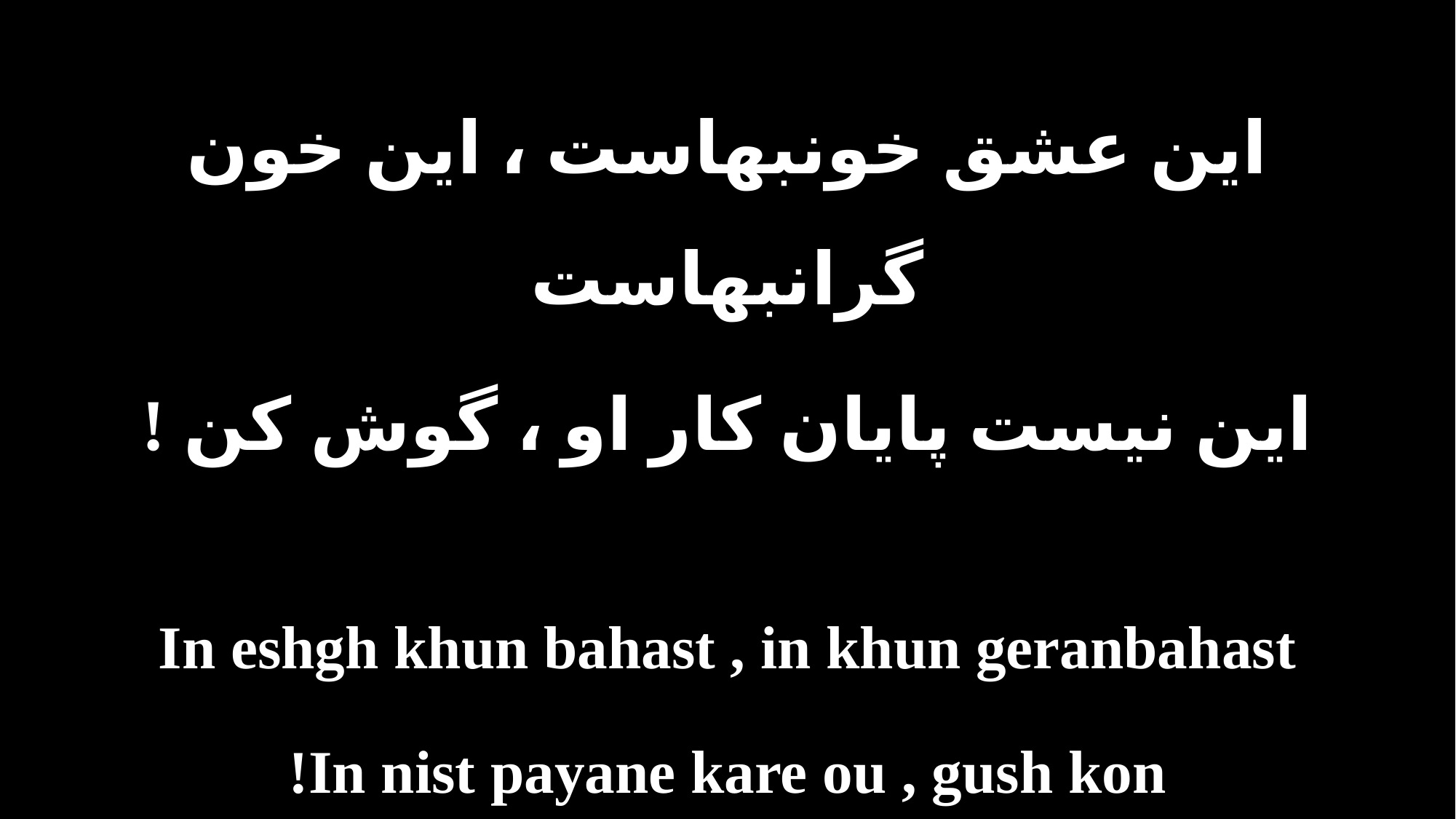

این عشق خونبهاست ، این خون گرانبهاست
این نیست پایان کار او ، گوش کن !

In eshgh khun bahast , in khun geranbahast
In nist payane kare ou , gush kon!